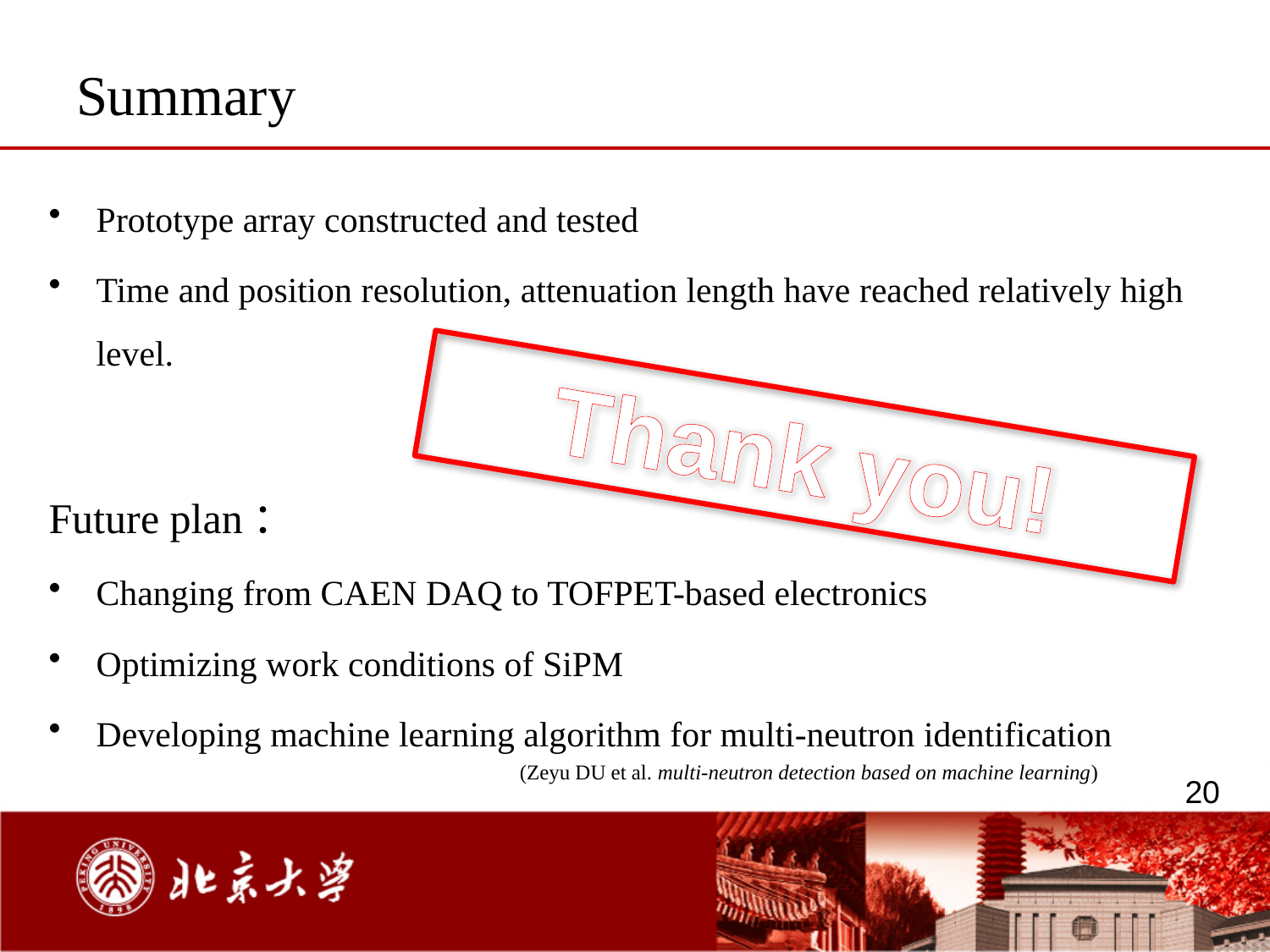

# Summary
Prototype array constructed and tested
Time and position resolution, attenuation length have reached relatively high level.

Future plan：
Changing from CAEN DAQ to TOFPET-based electronics
Optimizing work conditions of SiPM
Developing machine learning algorithm for multi-neutron identification
Thank you!
(Zeyu DU et al. multi-neutron detection based on machine learning)
20